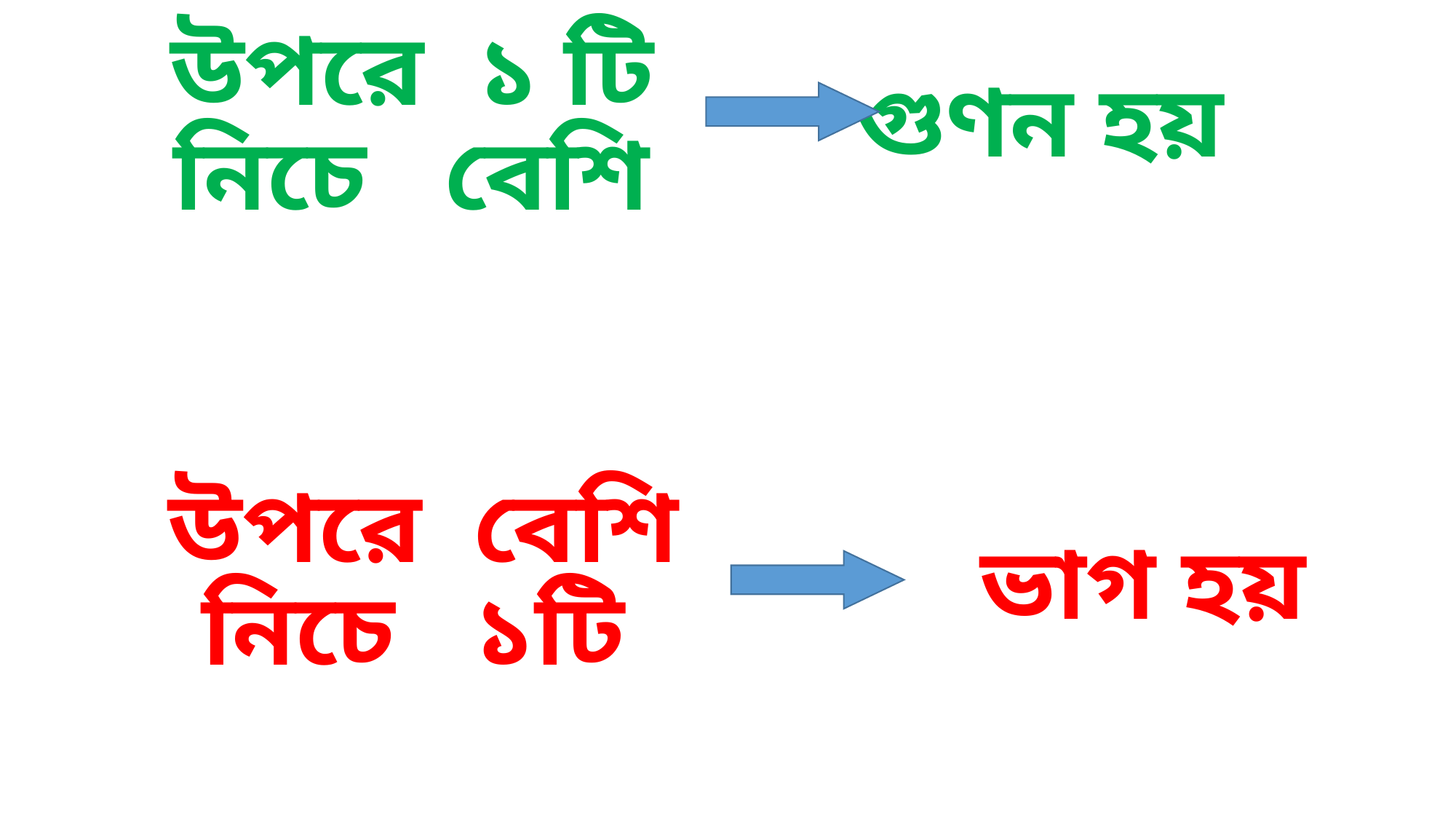

উপরে  ১ টি
গুণন হয়

নিচে   বেশি
উপরে  বেশি
ভাগ হয়

 নিচে   ১টি